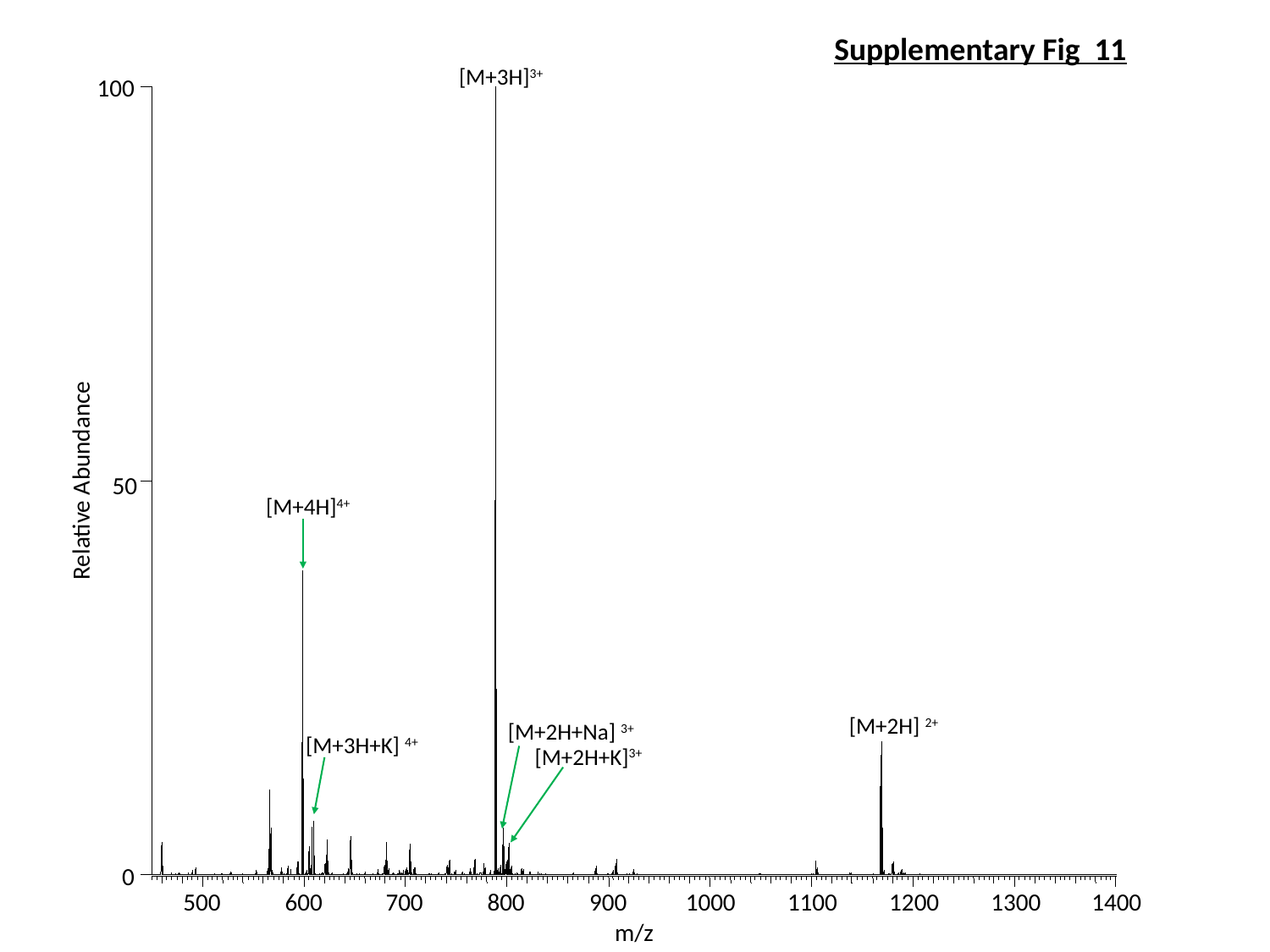

Supplementary Fig  11

[M+3H]3+
100

Relative Abundance
50

[M+4H]4+
[M+2H] 2+
[M+2H+Na] 3+
[M+3H+K] 4+
[M+2H+K]3+
0

500
600
700
800
900
1000
1100
1200
1300
1400
m/z